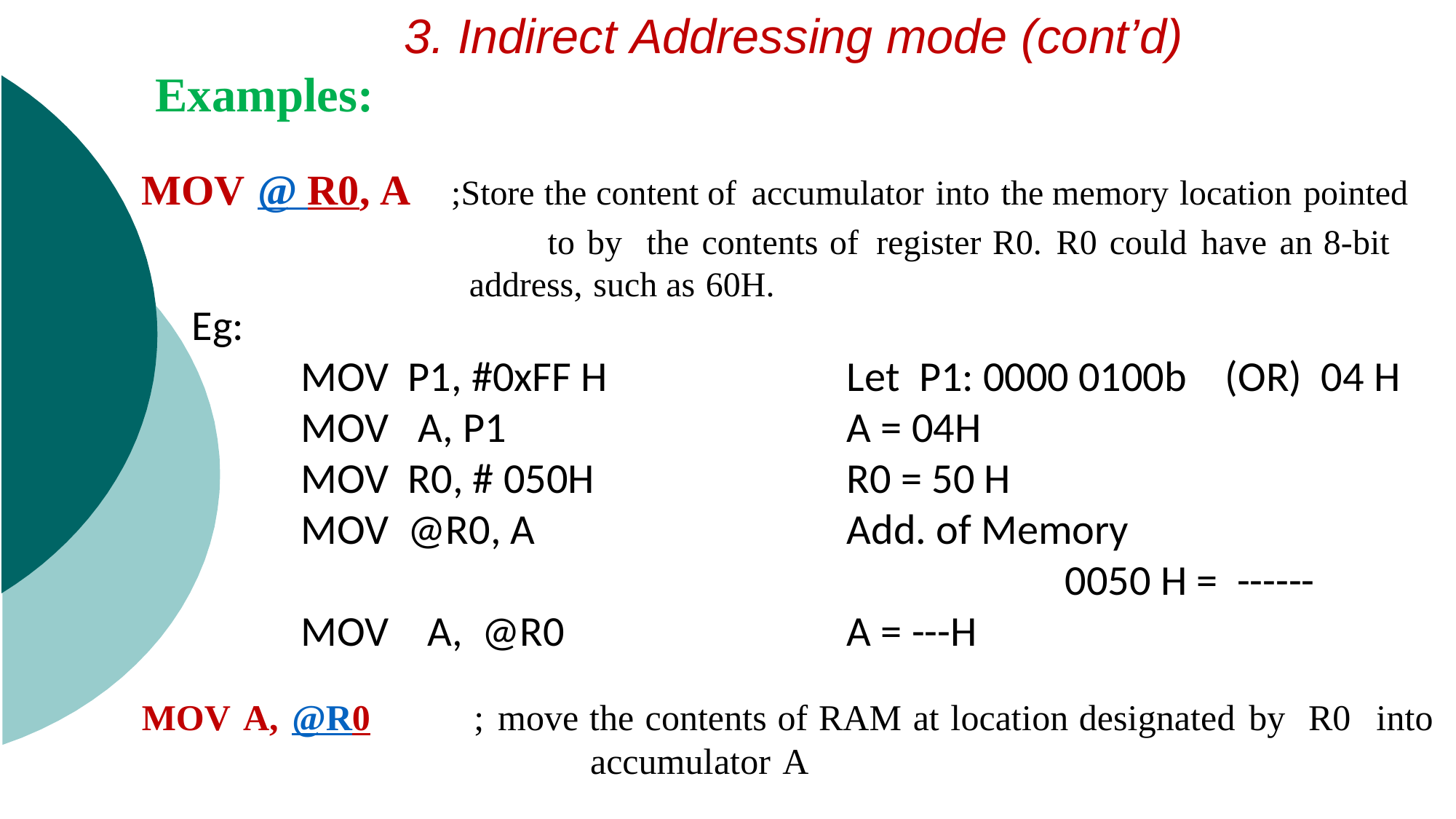

3. Indirect Addressing mode (cont’d)
 Examples:

MOV @ R0, A   ;Store the content of accumulator into the memory location pointed
                          	 to by  the contents of register R0. R0 could have an 8-bit 				address, such as 60H.

MOV A, @R0 	; move the contents of RAM at location designated by  R0  into 		   		 accumulator A

Eg:
	MOV  P1, #0xFF H			Let  P1: 0000 0100b    (OR)  04 H
	MOV   A, P1				A = 04H
	MOV  R0, # 050H			R0 = 50 H
	MOV  @R0, A			Add. of Memory
								0050 H =  ------
	MOV    A,  @R0			A = ---H